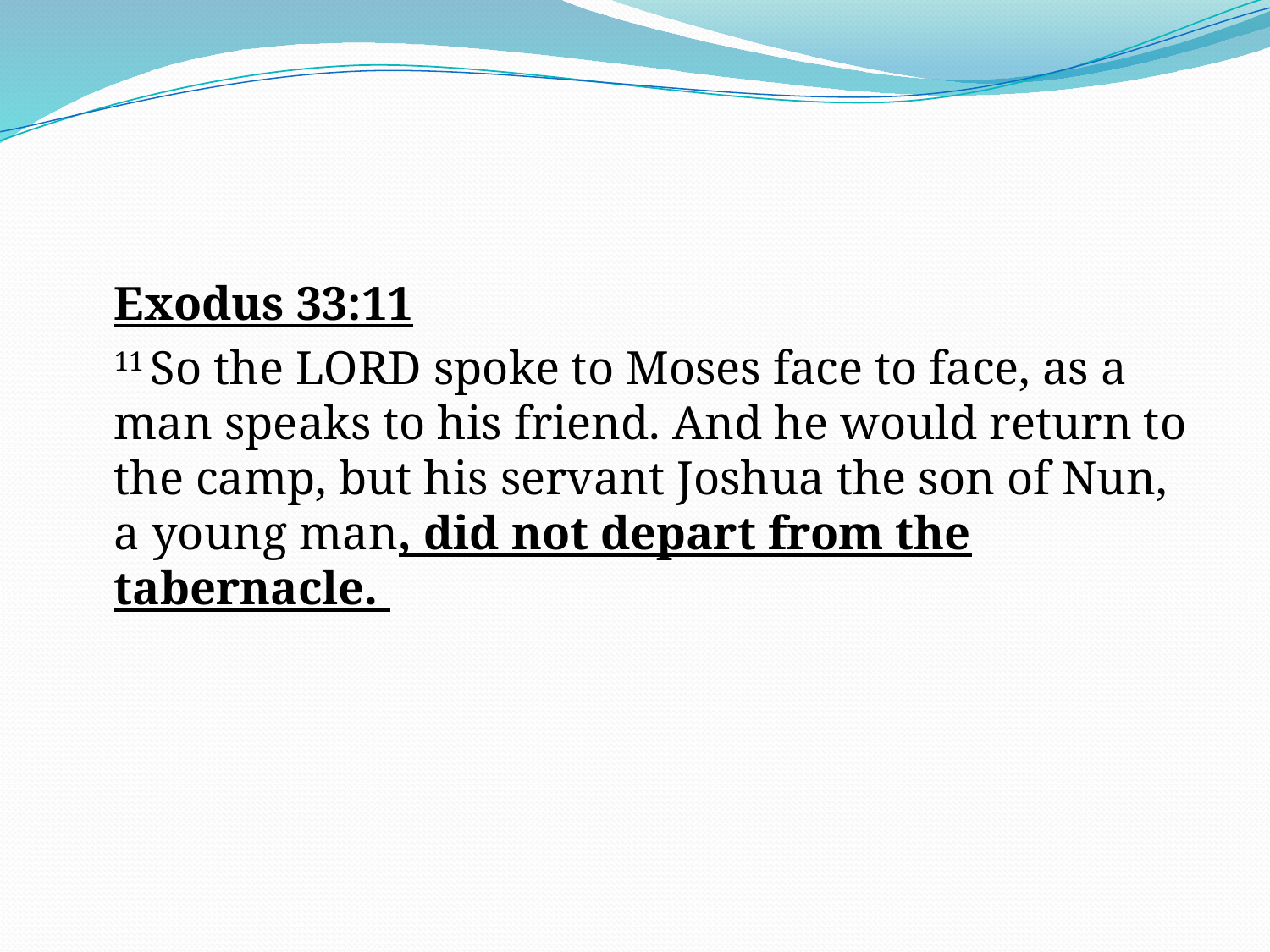

#
	Exodus 33:11
	11 So the Lord spoke to Moses face to face, as a man speaks to his friend. And he would return to the camp, but his servant Joshua the son of Nun, a young man, did not depart from the tabernacle.